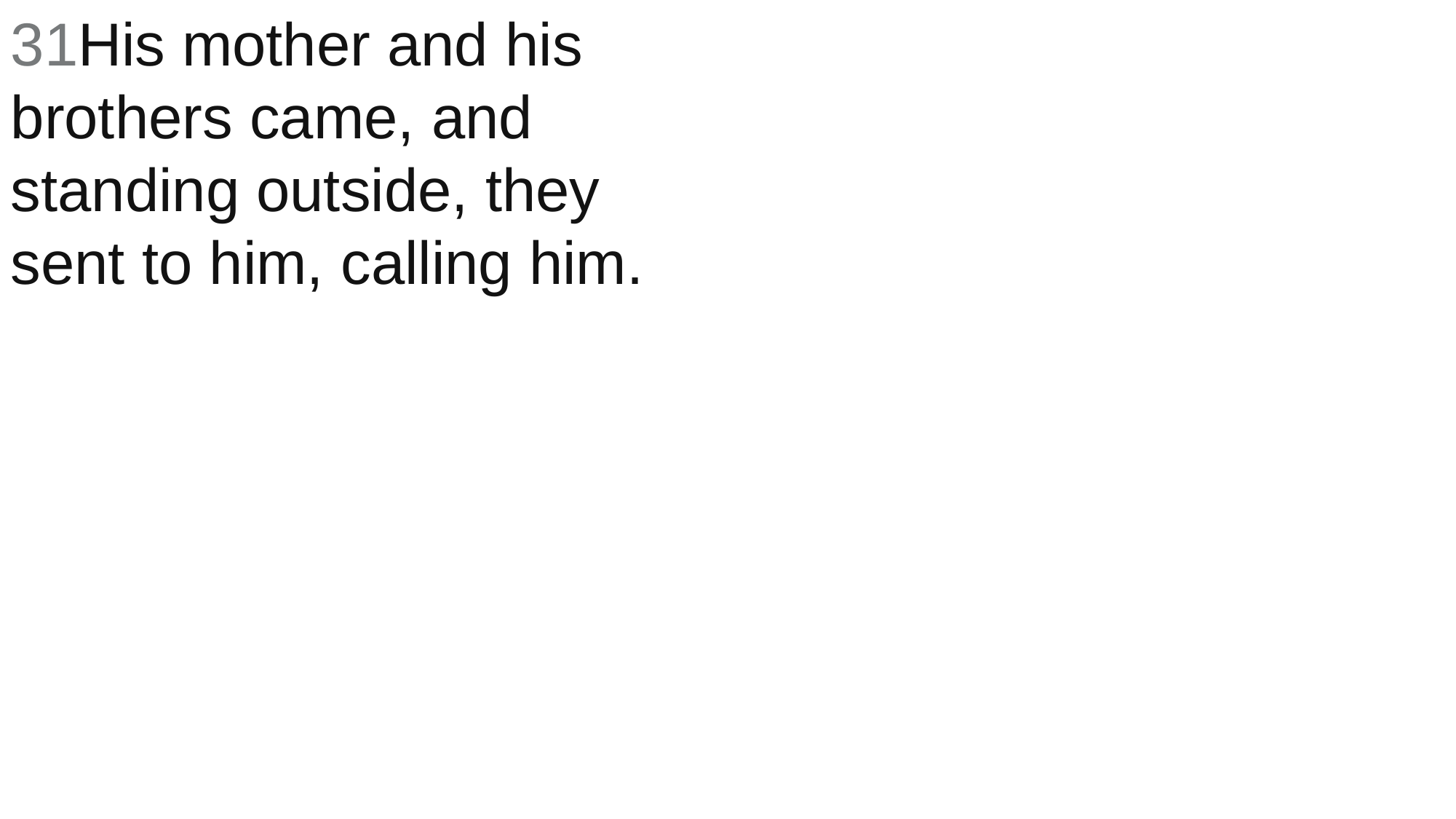

31His mother and his brothers came, and standing outside, they sent to him, calling him.